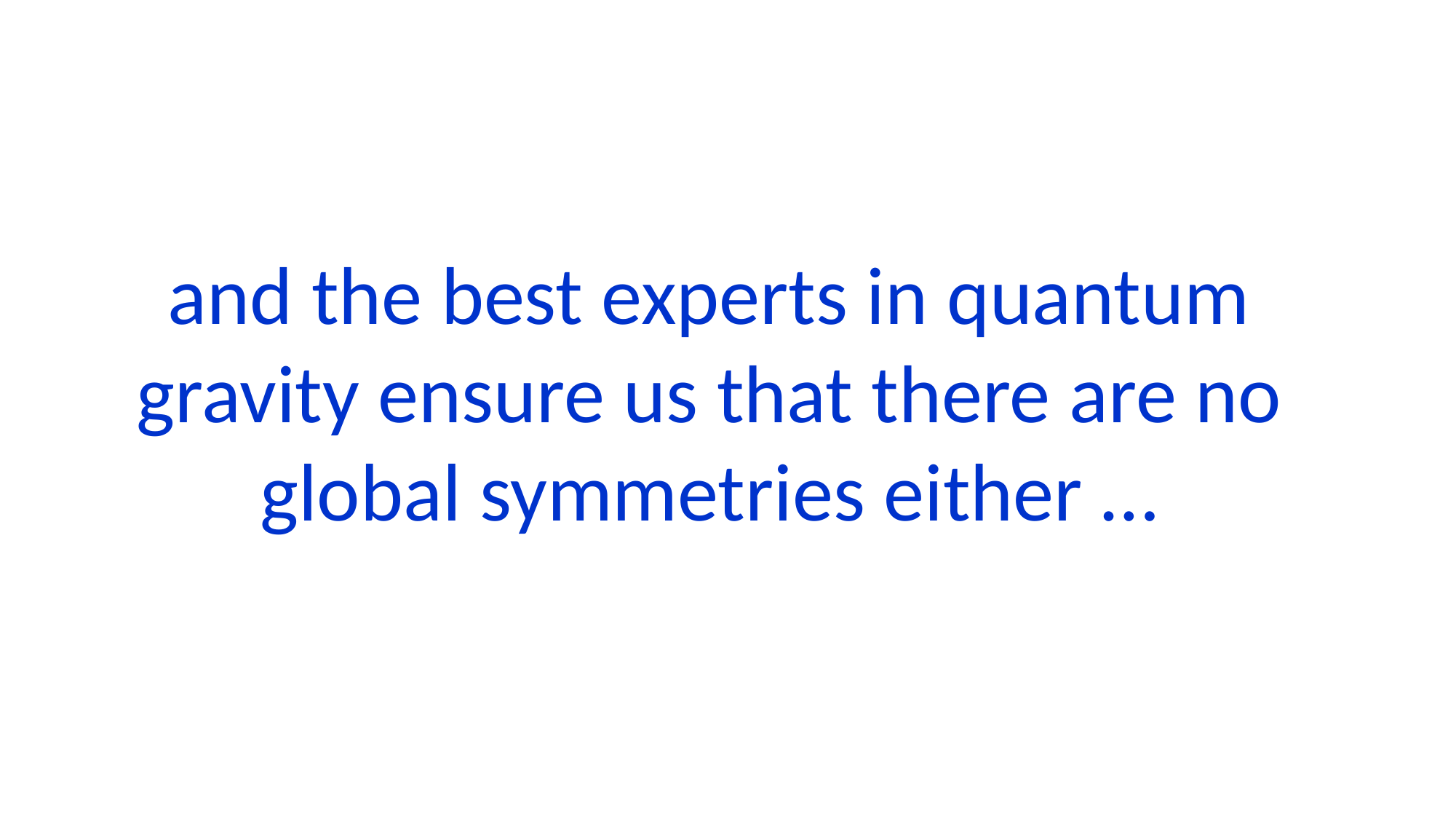

and the best experts in quantum gravity ensure us that there are no global symmetries either …